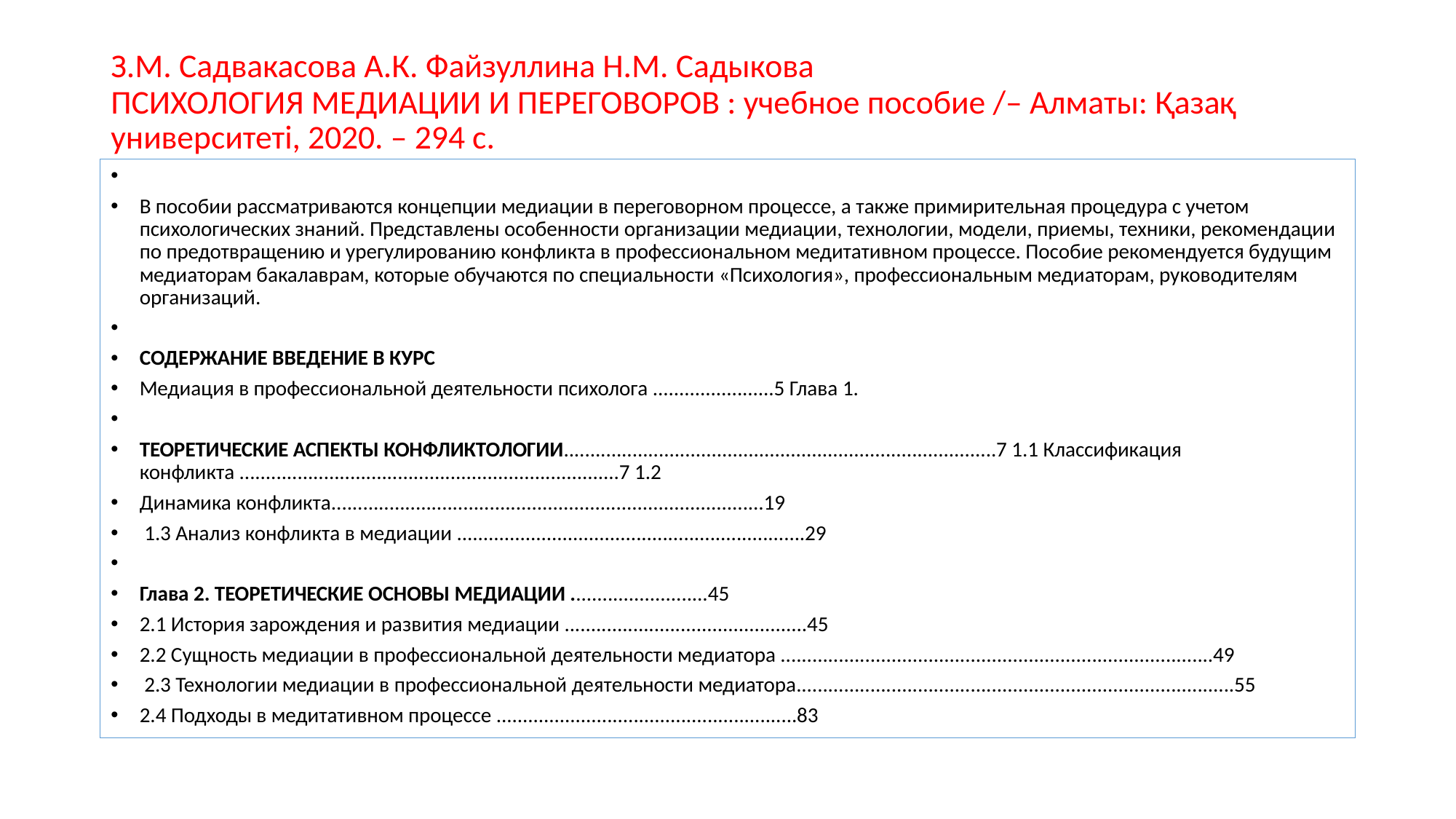

# З.М. Садвакасова А.К. Файзуллина Н.М. Садыкова ПСИХОЛОГИЯ МЕДИАЦИИ И ПЕРЕГОВОРОВ : учебное пособие /– Aлмaты: Қaзaқ университеті, 2020. – 294 с.

В пособии рассматриваются концепции медиации в переговорном процессе, а также примирительная процедура с учетом психологических знаний. Представлены особенности организации медиации, технологии, модели, приемы, техники, рекомендации по предотвращению и урегулированию конфликта в профессиональном медитативном процессе. Пособие рекомендуется будущим медиаторам бакалаврам, которые обучаются по специальности «Психология», профессиональным медиаторам, руководителям организаций.

СОДЕРЖАНИЕ ВВЕДЕНИЕ В КУРС
Медиация в профессиональной деятельности психолога .......................5 Глава 1.

ТЕОРЕТИЧЕСКИЕ АСПЕКТЫ КОНФЛИКТОЛОГИИ..................................................................................7 1.1 Классификация конфликта ........................................................................7 1.2
Динамика конфликта..................................................................................19
 1.3 Анализ конфликта в медиации ..................................................................29

Глава 2. ТЕОРЕТИЧЕСКИЕ ОСНОВЫ МЕДИАЦИИ ..........................45
2.1 История зарождения и развития медиации ..............................................45
2.2 Сущность медиации в профессиональной деятельности медиатора ..................................................................................49
 2.3 Технологии медиации в профессиональной деятельности медиатора...................................................................................55
2.4 Подходы в медитативном процессе .........................................................83